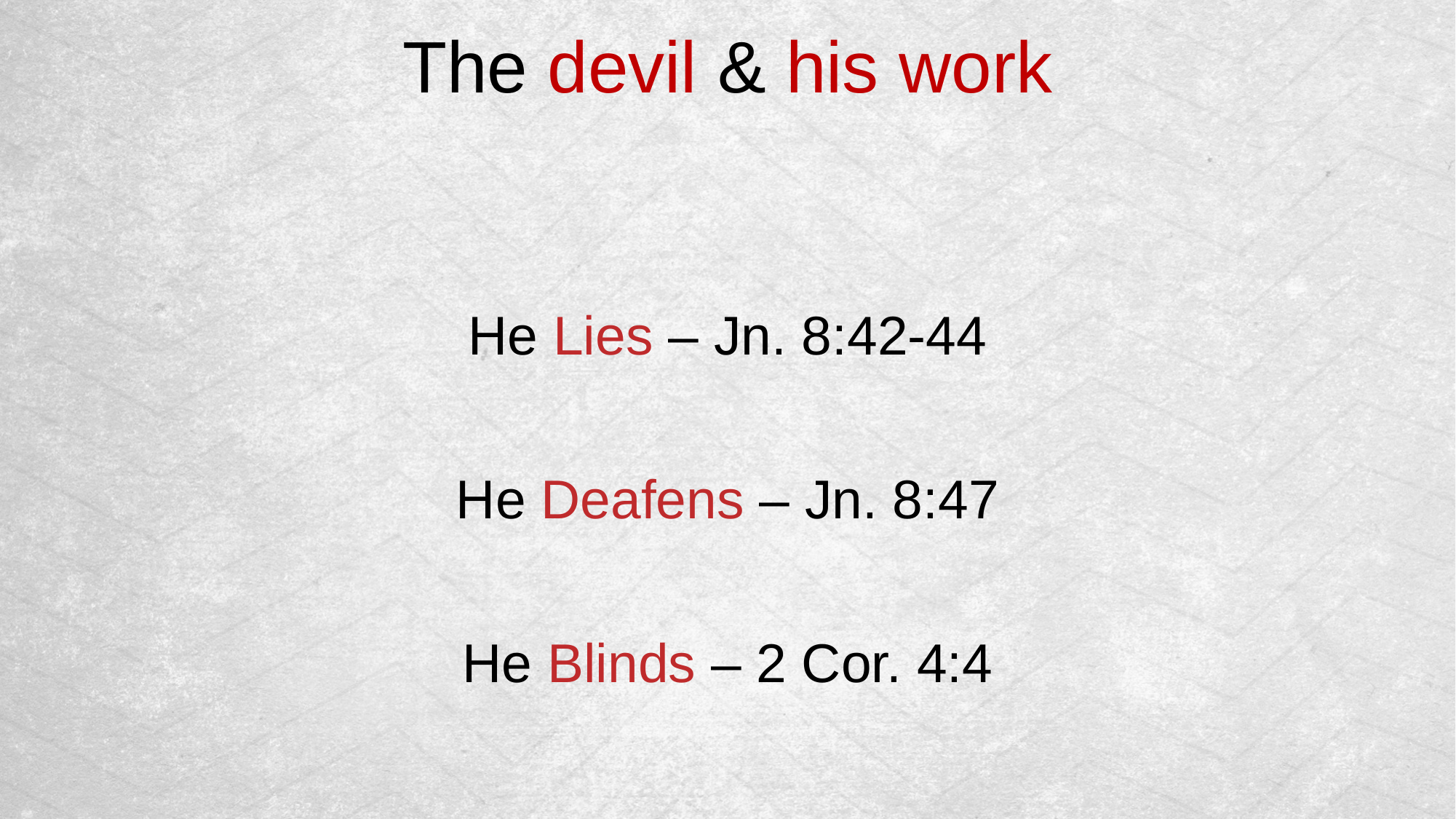

The devil & his work
He Lies – Jn. 8:42-44
He Deafens – Jn. 8:47
He Blinds – 2 Cor. 4:4